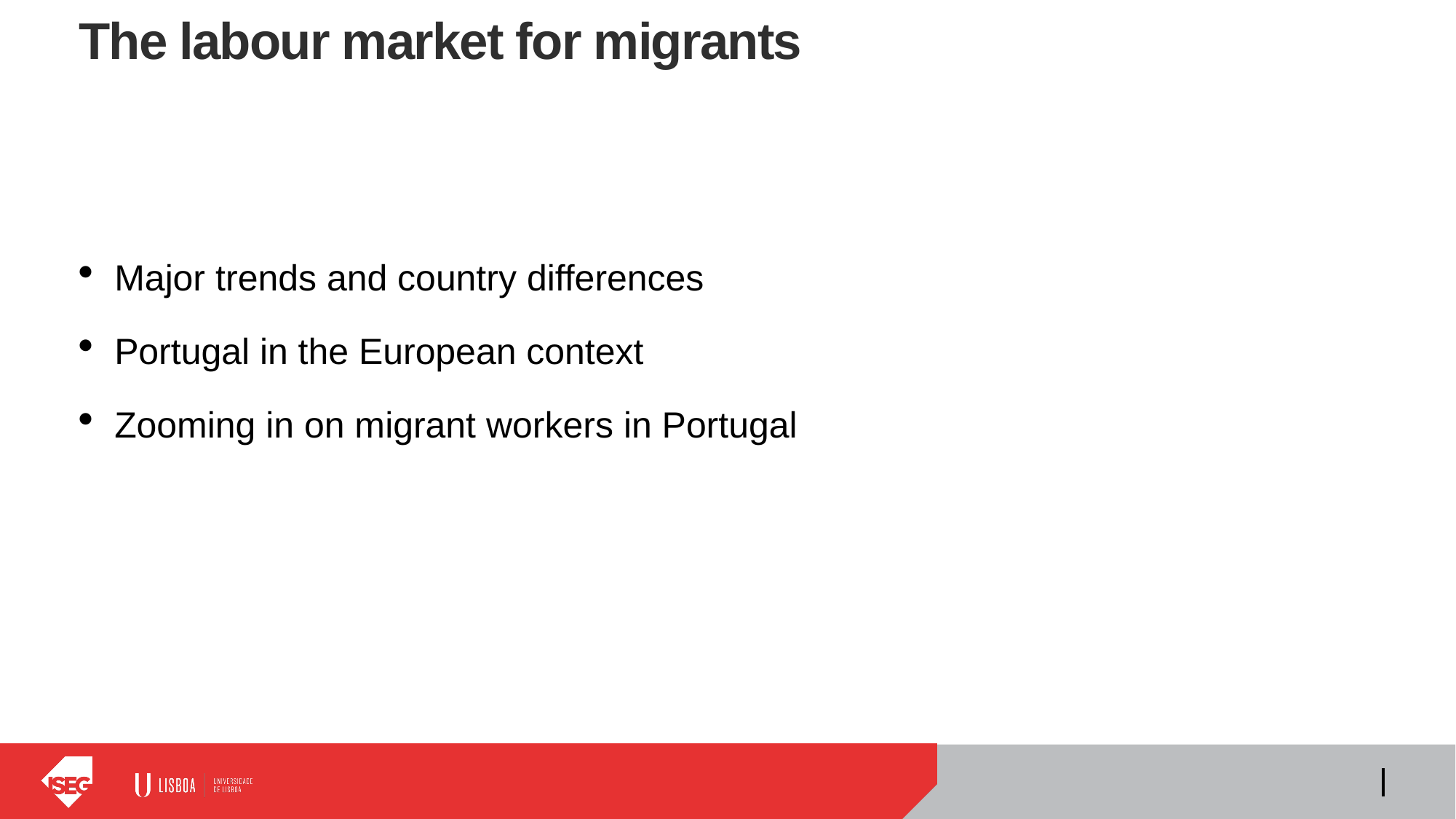

# The labour market for migrants
Major trends and country differences
Portugal in the European context
Zooming in on migrant workers in Portugal